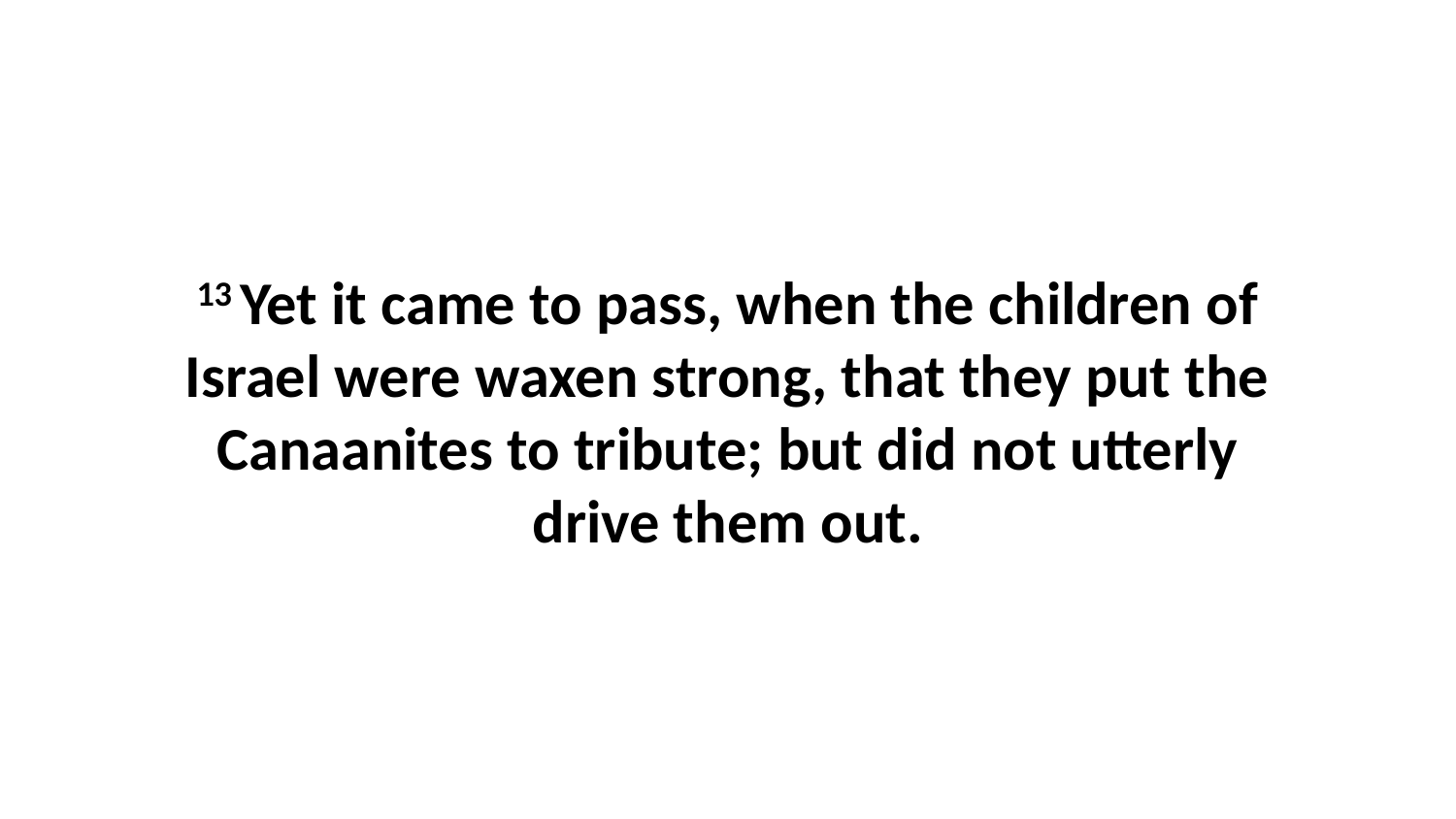

13 Yet it came to pass, when the children of Israel were waxen strong, that they put the Canaanites to tribute; but did not utterly drive them out.